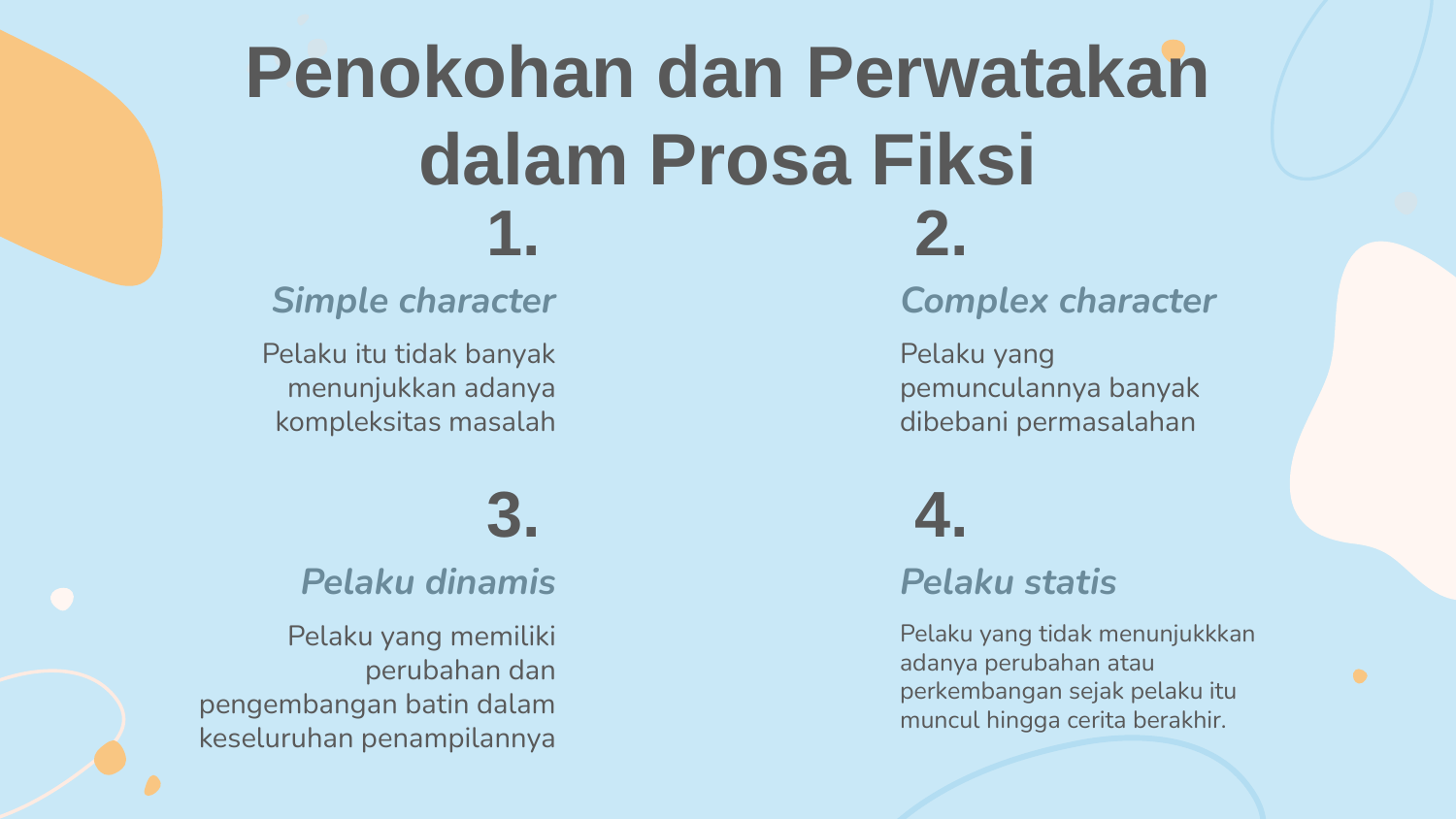

# Penokohan dan Perwatakan dalam Prosa Fiksi
1.
2.
Simple character

Complex character

Pelaku itu tidak banyak menunjukkan adanya kompleksitas masalah
Pelaku yang pemunculannya banyak dibebani permasalahan
3.
4.
Pelaku dinamis

Pelaku statis

Pelaku yang memiliki perubahan dan pengembangan batin dalam keseluruhan penampilannya
Pelaku yang tidak menunjukkkan adanya perubahan atau perkembangan sejak pelaku itu muncul hingga cerita berakhir.